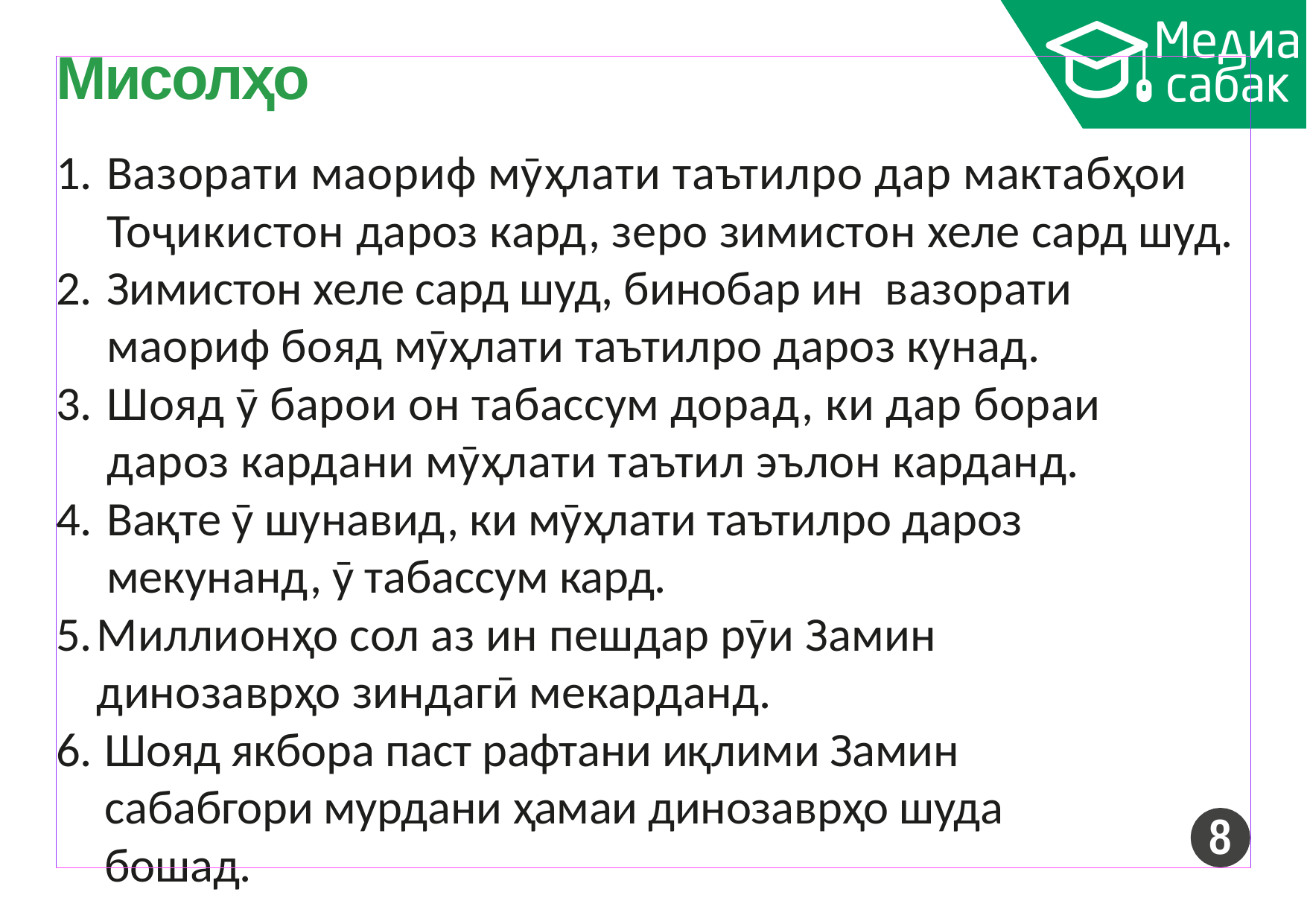

# Мисолҳо

Вазорати маориф мӯҳлати таътилро дар мактабҳои Тоҷикистон дароз кард, зеро зимистон хеле сард шуд.
Зимистон хеле сард шуд, бинобар ин  вазорати маориф бояд мӯҳлати таътилро дароз кунад.
Шояд ӯ барои он табассум дорад, ки дар бораи дароз кардани мӯҳлати таътил эълон карданд.
Вақте ӯ шунавид, ки мӯҳлати таътилро дароз мекунанд, ӯ табассум кард.
Миллионҳо сол аз ин пешдар рӯи Замин динозаврҳо зиндагӣ мекарданд.
Шояд якбора паст рафтани иқлими Замин сабабгори мурдани ҳамаи динозаврҳо шуда бошад.
8